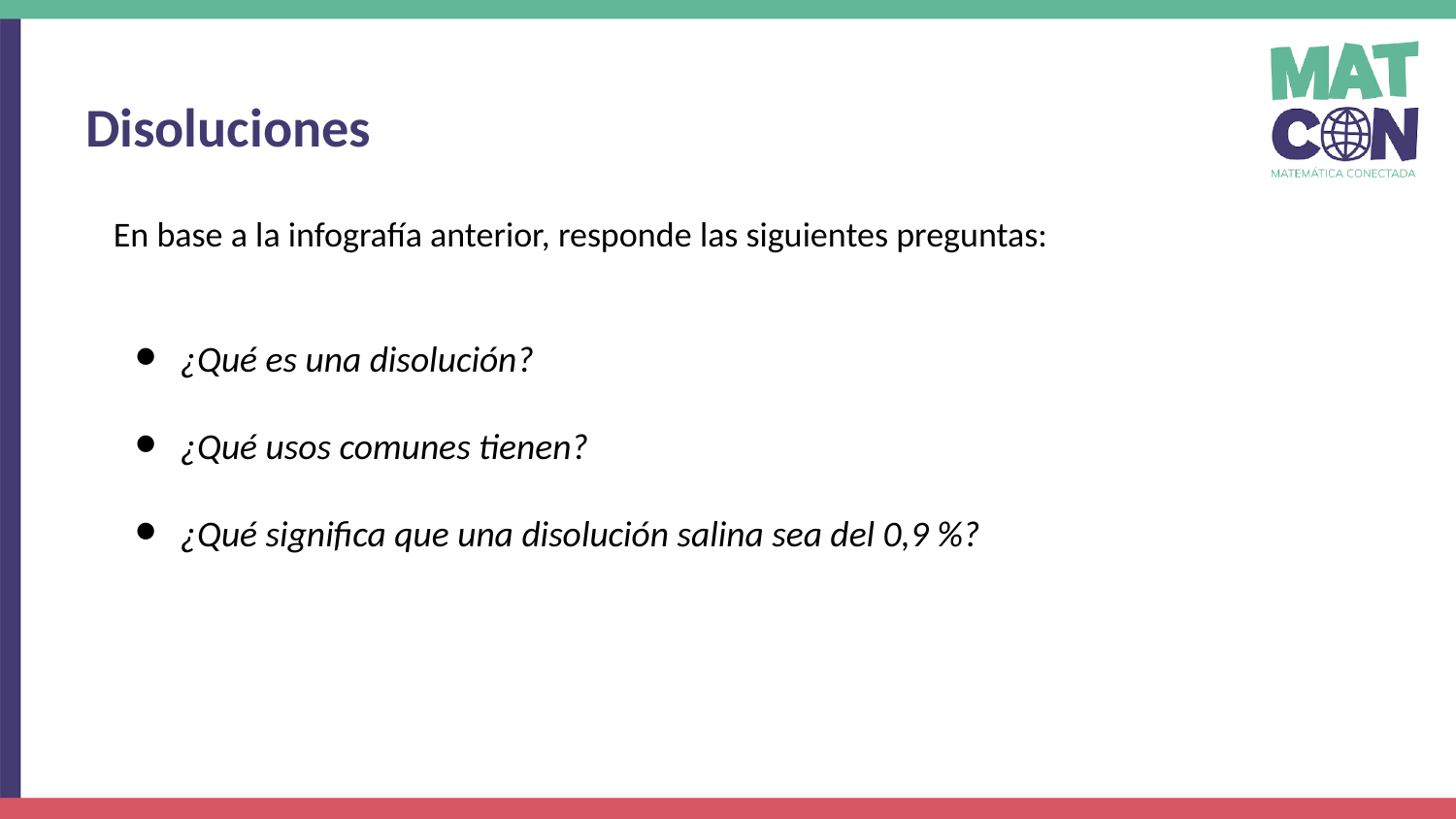

Disoluciones
En base a la infografía anterior, responde las siguientes preguntas:
¿Qué es una disolución?

¿Qué usos comunes tienen?

¿Qué significa que una disolución salina sea del 0,9 %?